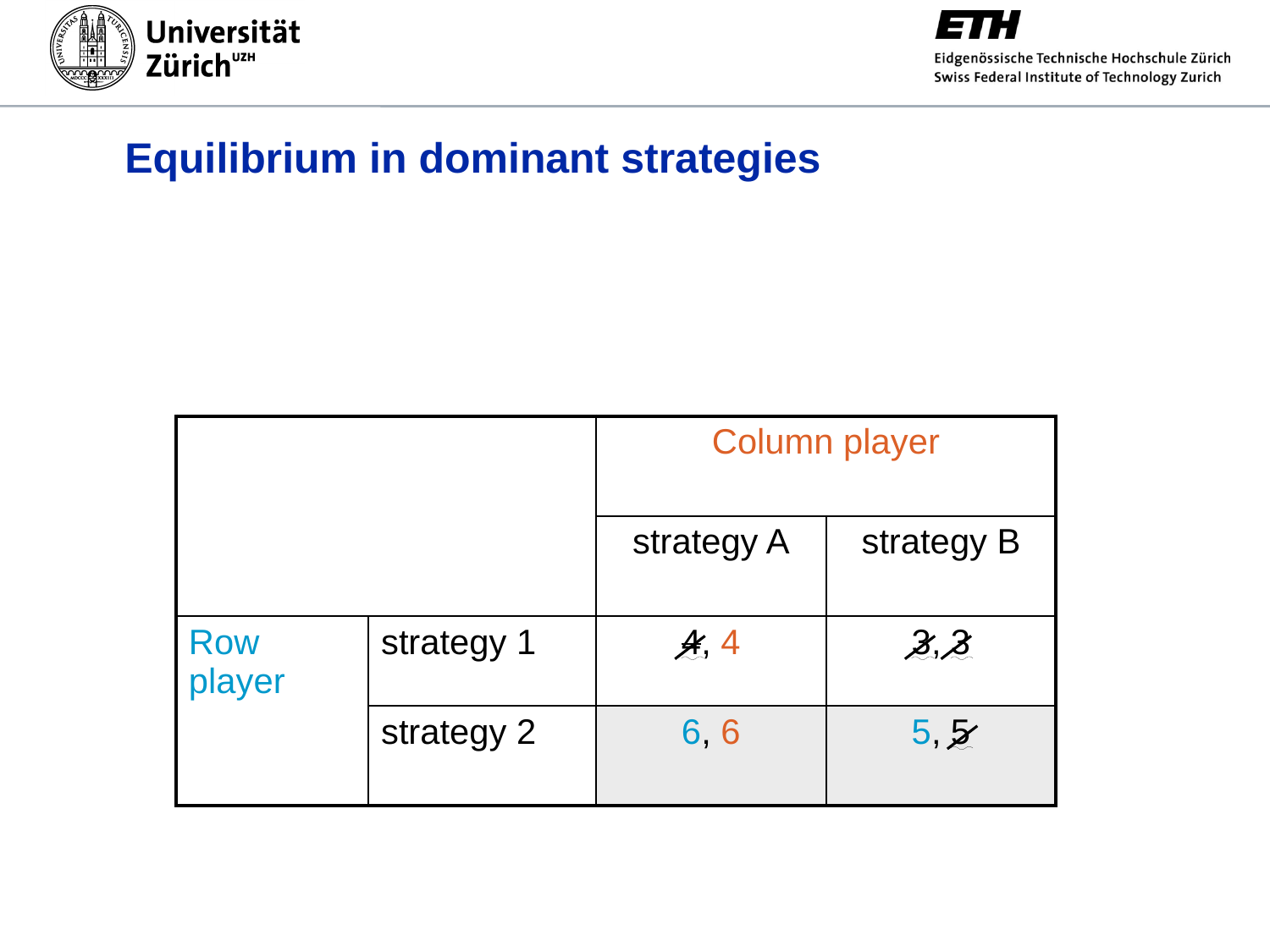

# Equilibrium in dominant strategies
|  |  | Column player |  |
| --- | --- | --- | --- |
|  |  | strategy A | strategy B |
| Row player | strategy 1 | 4, 4 | 3, 3 |
|  | strategy 2 | 6, 6 | 5, 5 |